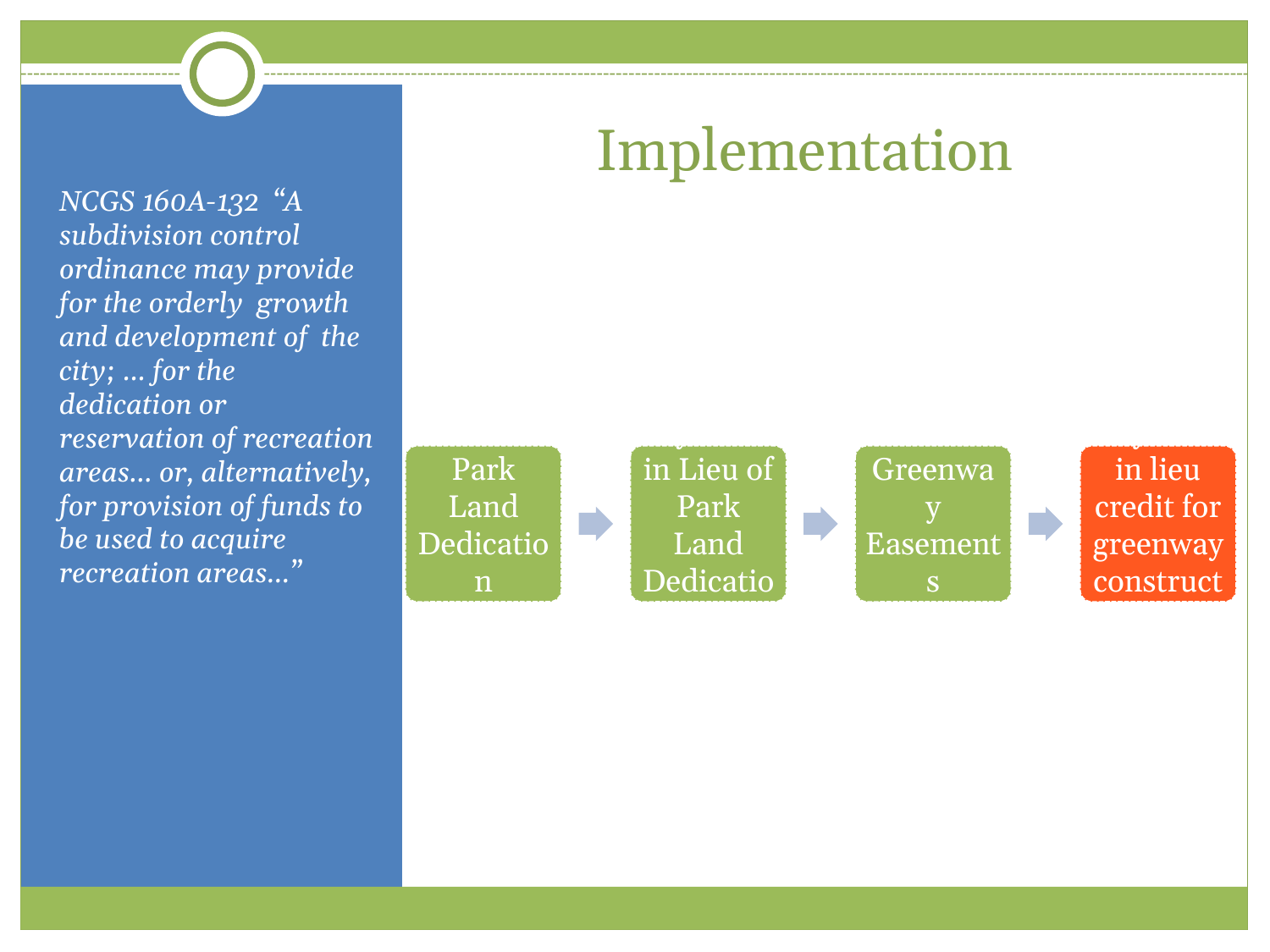

Implementation
NCGS 160A-132  “A subdivision control ordinance may provide for the orderly  growth and development of  the city; … for the dedication or reservation of recreation areas… or, alternatively, for provision of funds to be used to acquire recreation areas…”
Payments in Lieu of Park Land Dedication

Payment in lieu credit for greenway construction

Park Land Dedication

Greenway Easements